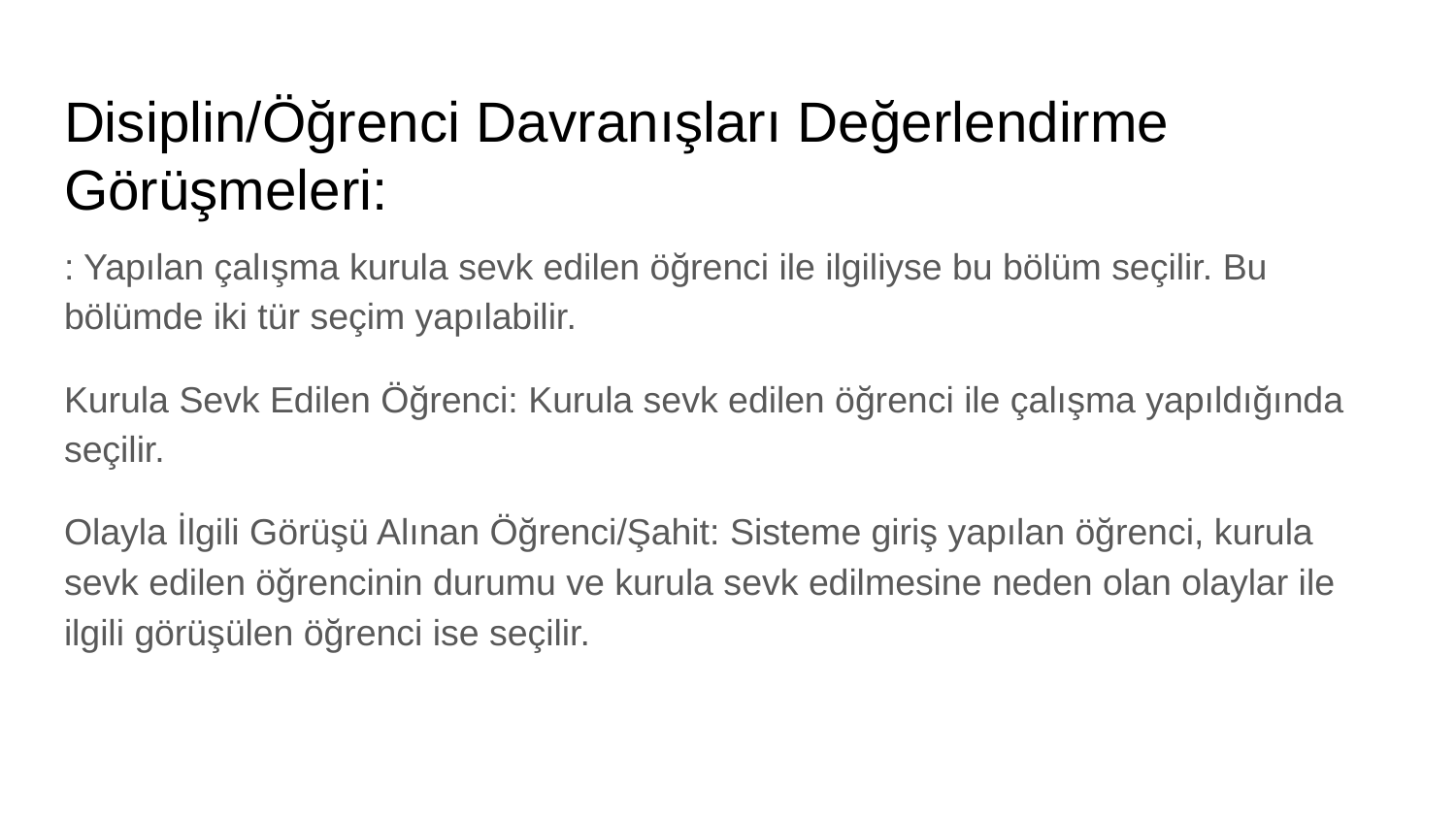

# Disiplin/Öğrenci Davranışları Değerlendirme Görüşmeleri:
: Yapılan çalışma kurula sevk edilen öğrenci ile ilgiliyse bu bölüm seçilir. Bu bölümde iki tür seçim yapılabilir.
Kurula Sevk Edilen Öğrenci: Kurula sevk edilen öğrenci ile çalışma yapıldığında seçilir.
Olayla İlgili Görüşü Alınan Öğrenci/Şahit: Sisteme giriş yapılan öğrenci, kurula sevk edilen öğrencinin durumu ve kurula sevk edilmesine neden olan olaylar ile ilgili görüşülen öğrenci ise seçilir.